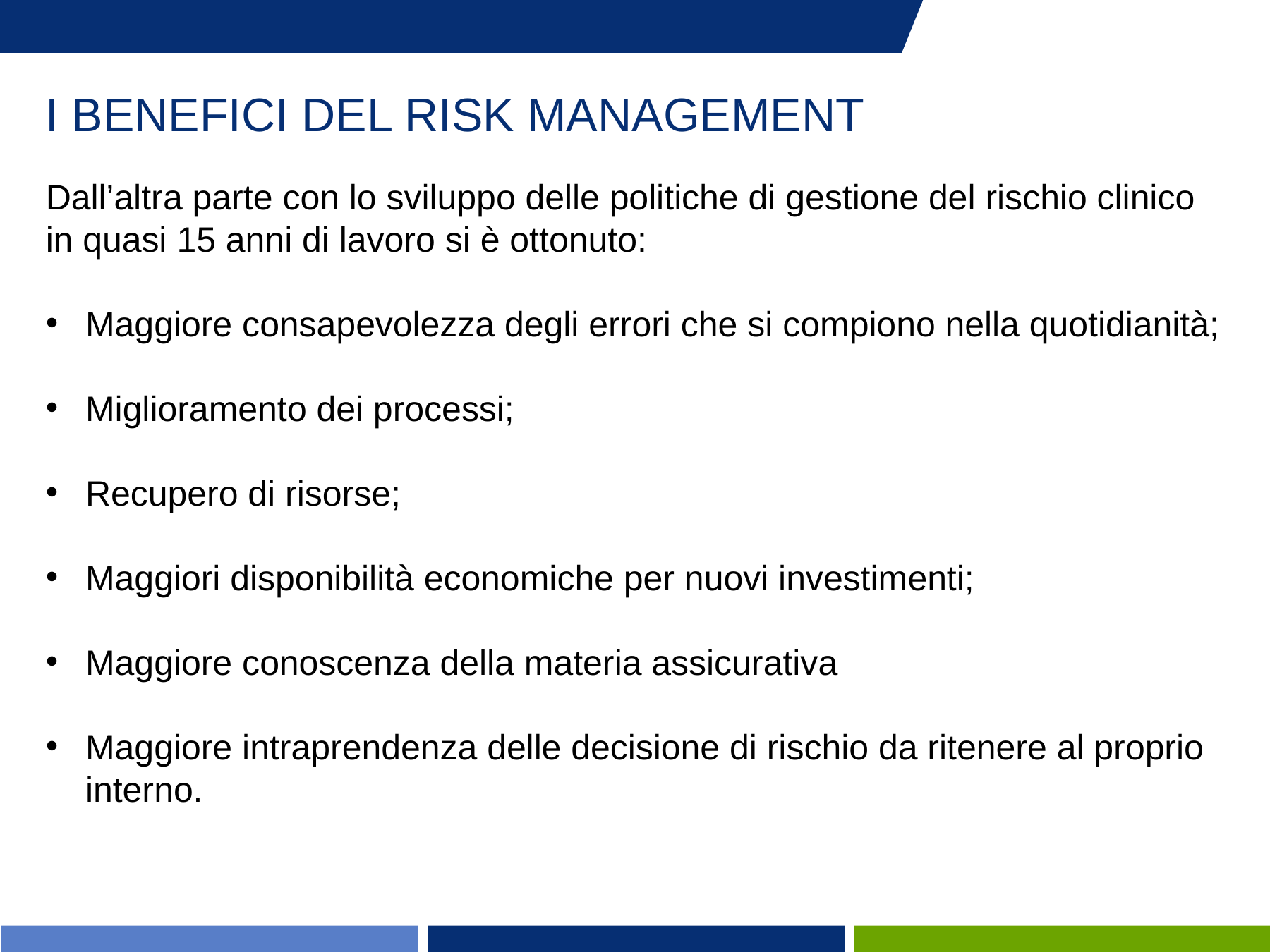

I BENEFICI DEL RISK MANAGEMENT
Dall’altra parte con lo sviluppo delle politiche di gestione del rischio clinico in quasi 15 anni di lavoro si è ottonuto:

Maggiore consapevolezza degli errori che si compiono nella quotidianità;

Miglioramento dei processi;

Recupero di risorse;

Maggiori disponibilità economiche per nuovi investimenti;

Maggiore conoscenza della materia assicurativa

Maggiore intraprendenza delle decisione di rischio da ritenere al proprio interno.